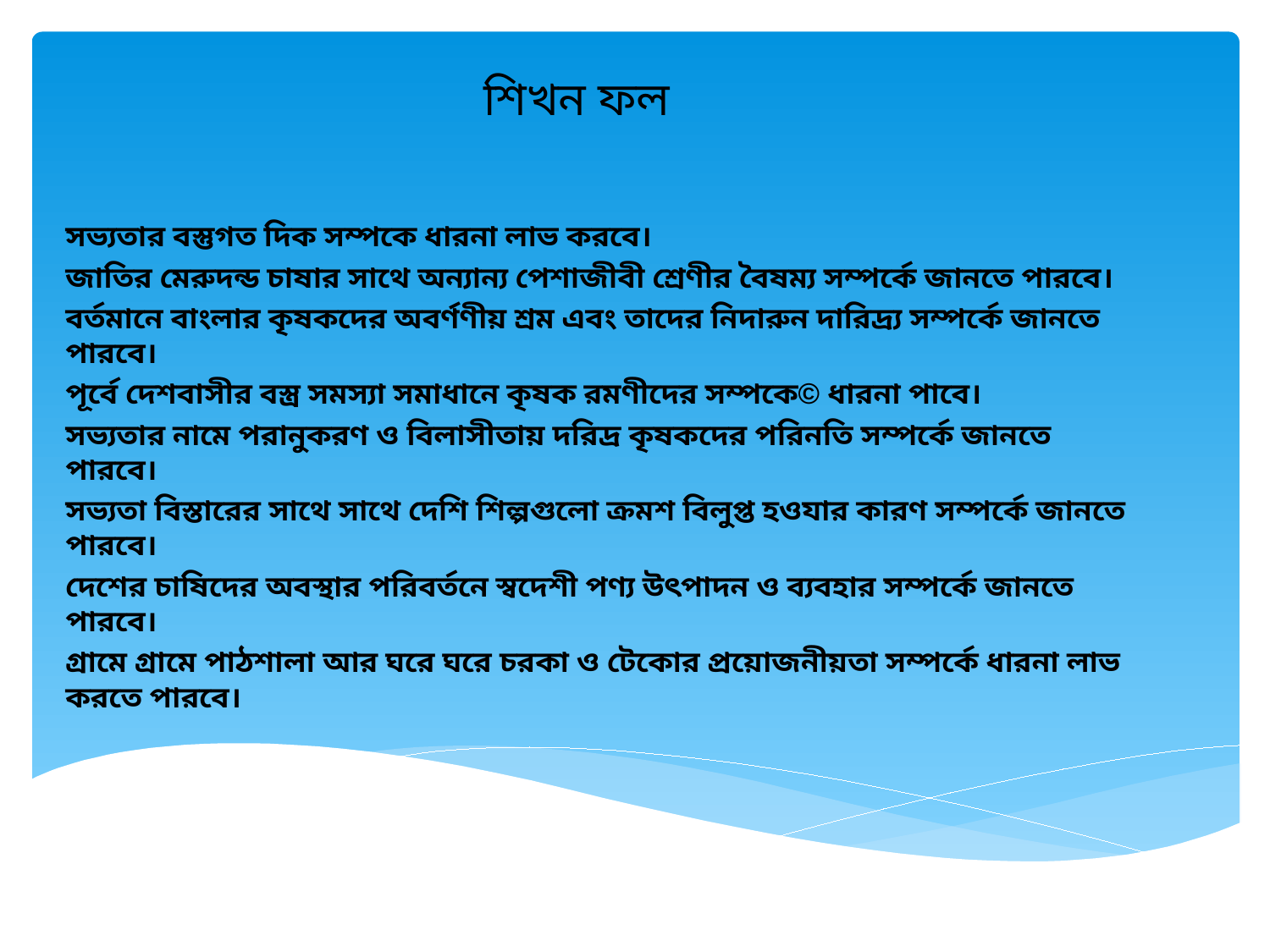

# শিখন ফল
সভ্যতার বস্তুগত দিক সম্পকে ধারনা লাভ করবে।
জাতির মেরুদন্ড চাষার সাথে অন্যান্য পেশাজীবী শ্রেণীর বৈষম্য সম্পর্কে জানতে পারবে।
বর্তমানে বাংলার কৃষকদের অবর্ণণীয় শ্রম এবং তাদের নিদারুন দারিদ্র্য সম্পর্কে জানতে পারবে।
পূর্বে দেশবাসীর বস্ত্র সমস্যা সমাধানে কৃষক রমণীদের সম্পকে© ধারনা পাবে।
সভ্যতার নামে পরানুকরণ ও বিলাসীতায় দরিদ্র কৃষকদের পরিনতি সম্পর্কে জানতে পারবে।
সভ্যতা বিস্তারের সাথে সাথে দেশি শিল্পগুলো ক্রমশ বিলুপ্ত হওযার কারণ সম্পর্কে জানতে  পারবে।
দেশের চাষিদের অবস্থার পরিবর্তনে স্বদেশী পণ্য উৎপাদন ও ব্যবহার সম্পর্কে জানতে পারবে।
গ্রামে গ্রামে পাঠশালা আর ঘরে ঘরে চরকা ও টেকোর প্রয়োজনীয়তা সম্পর্কে ধারনা লাভ করতে পারবে।